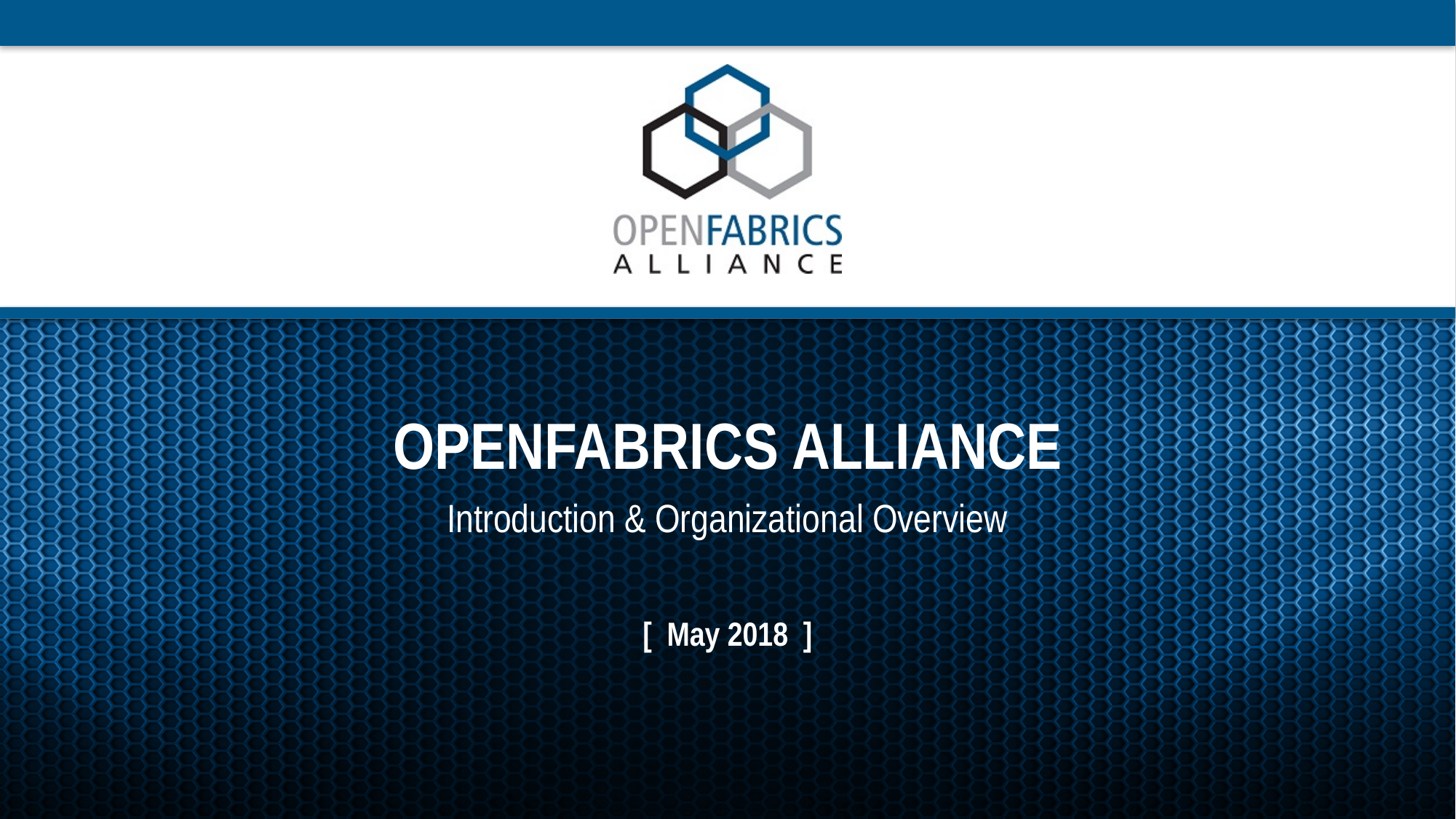

# OpenFabrics Alliance
Introduction & Organizational Overview
[  May 2018  ]